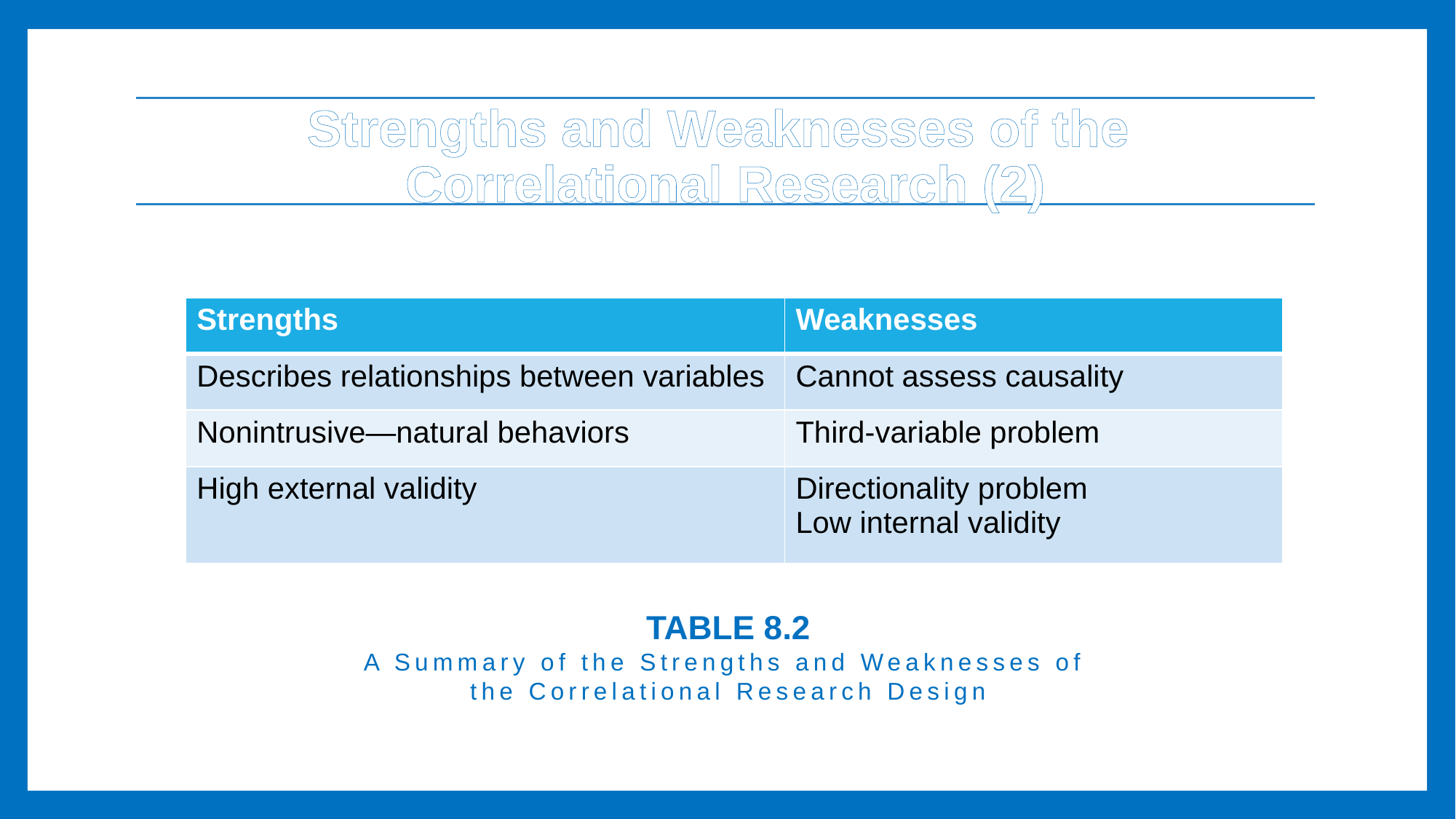

Strengths and Weaknesses of the
Correlational Research (2)
| Strengths | Weaknesses |
| --- | --- |
| Describes relationships between variables | Cannot assess causality |
| Nonintrusive—natural behaviors | Third-variable problem |
| High external validity | Directionality problem Low internal validity |
TABLE 8.2
A Summary of the Strengths and Weaknesses of
the Correlational Research Design